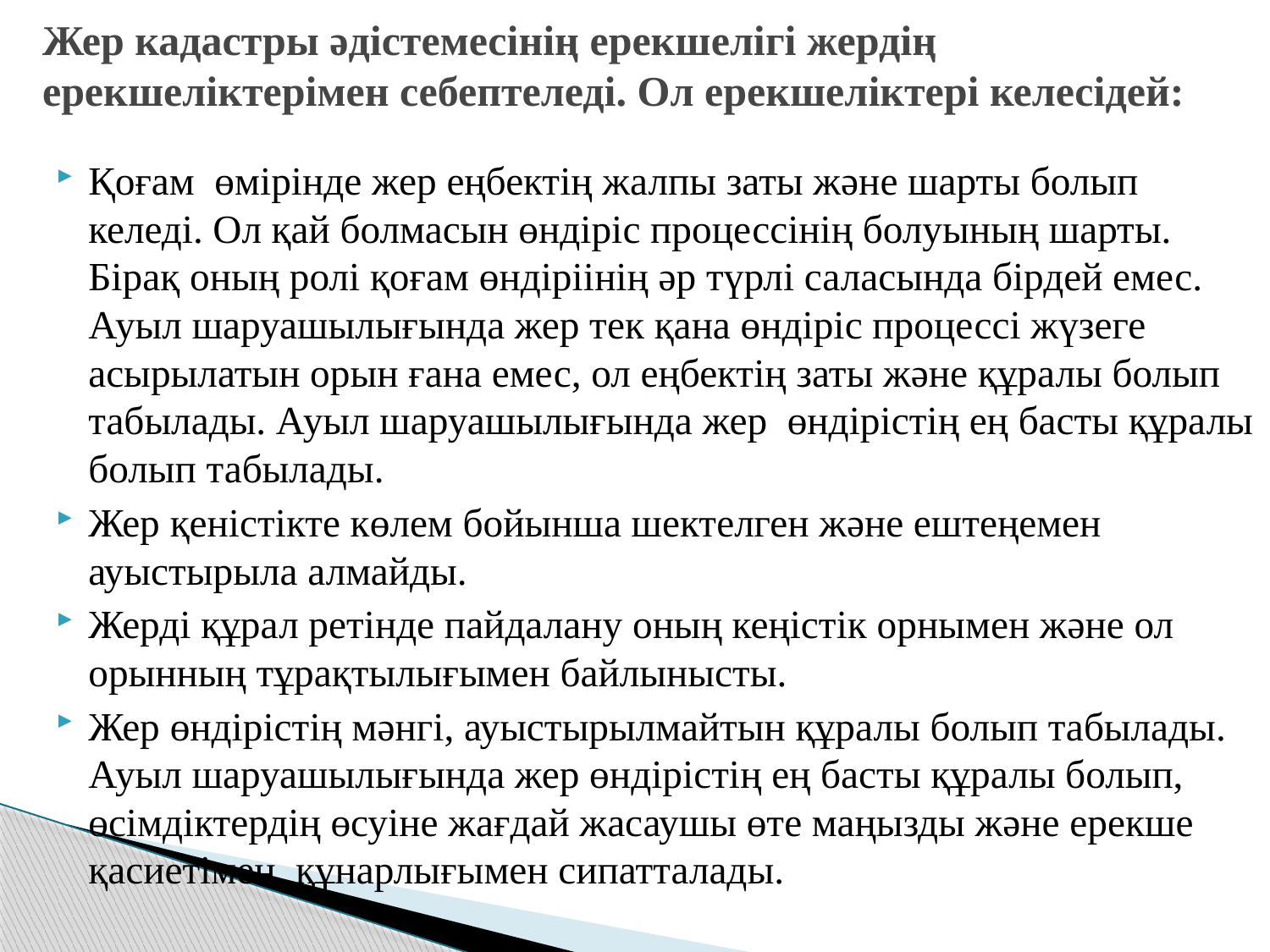

# Жер кадастры әдістемесінің ерекшелігі жердің ерекшеліктерімен себептеледі. Ол ерекшеліктері келесідей:
Қоғам  өмірінде жер еңбектің жалпы заты және шарты болып келеді. Ол қай болмасын өндіріс процессінің болуының шарты. Бірақ оның ролі қоғам өндіріінің әр түрлі саласында бірдей емес. Ауыл шаруашылығында жер тек қана өндіріс процессі жүзеге асырылатын орын ғана емес, ол еңбектің заты және құралы болып табылады. Ауыл шаруашылығында жер  өндірістің ең басты құралы болып табылады.
Жер қеністікте көлем бойынша шектелген және ештеңемен ауыстырыла алмайды.
Жерді құрал ретінде пайдалану оның кеңістік орнымен және ол орынның тұрақтылығымен байлынысты.
Жер өндірістің мәнгі, ауыстырылмайтын құралы болып табылады. Ауыл шаруашылығында жер өндірістің ең басты құралы болып, өсімдіктердің өсуіне жағдай жасаушы өте маңызды және ерекше қасиетімен, құнарлығымен сипатталады.